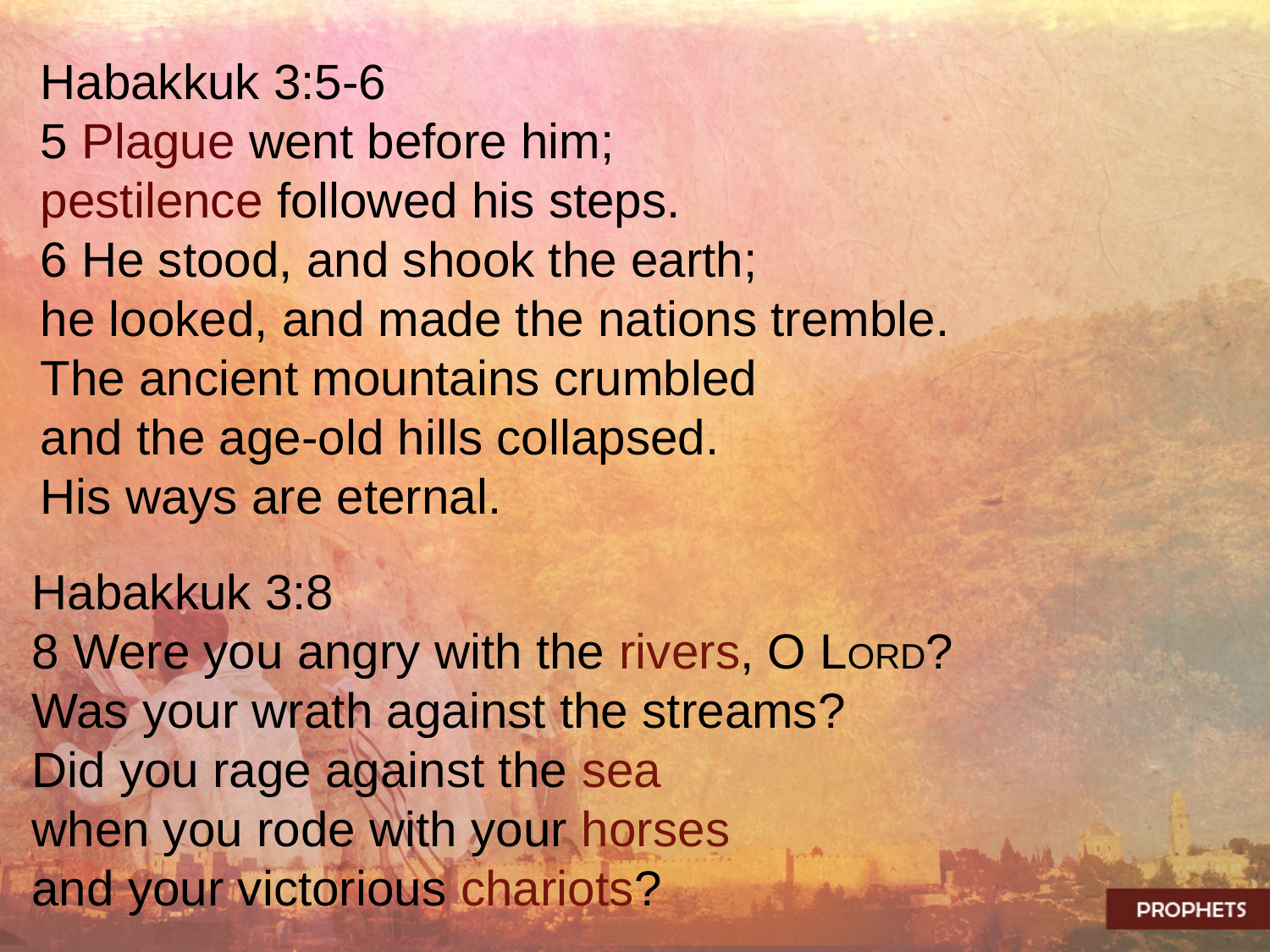

Habakkuk 3:5-6
5 Plague went before him;
pestilence followed his steps.
6 He stood, and shook the earth;
he looked, and made the nations tremble.
The ancient mountains crumbled
and the age-old hills collapsed.
His ways are eternal.
Habakkuk 3:8
8 Were you angry with the rivers, O LORD?
Was your wrath against the streams?
Did you rage against the sea
when you rode with your horses
and your victorious chariots?